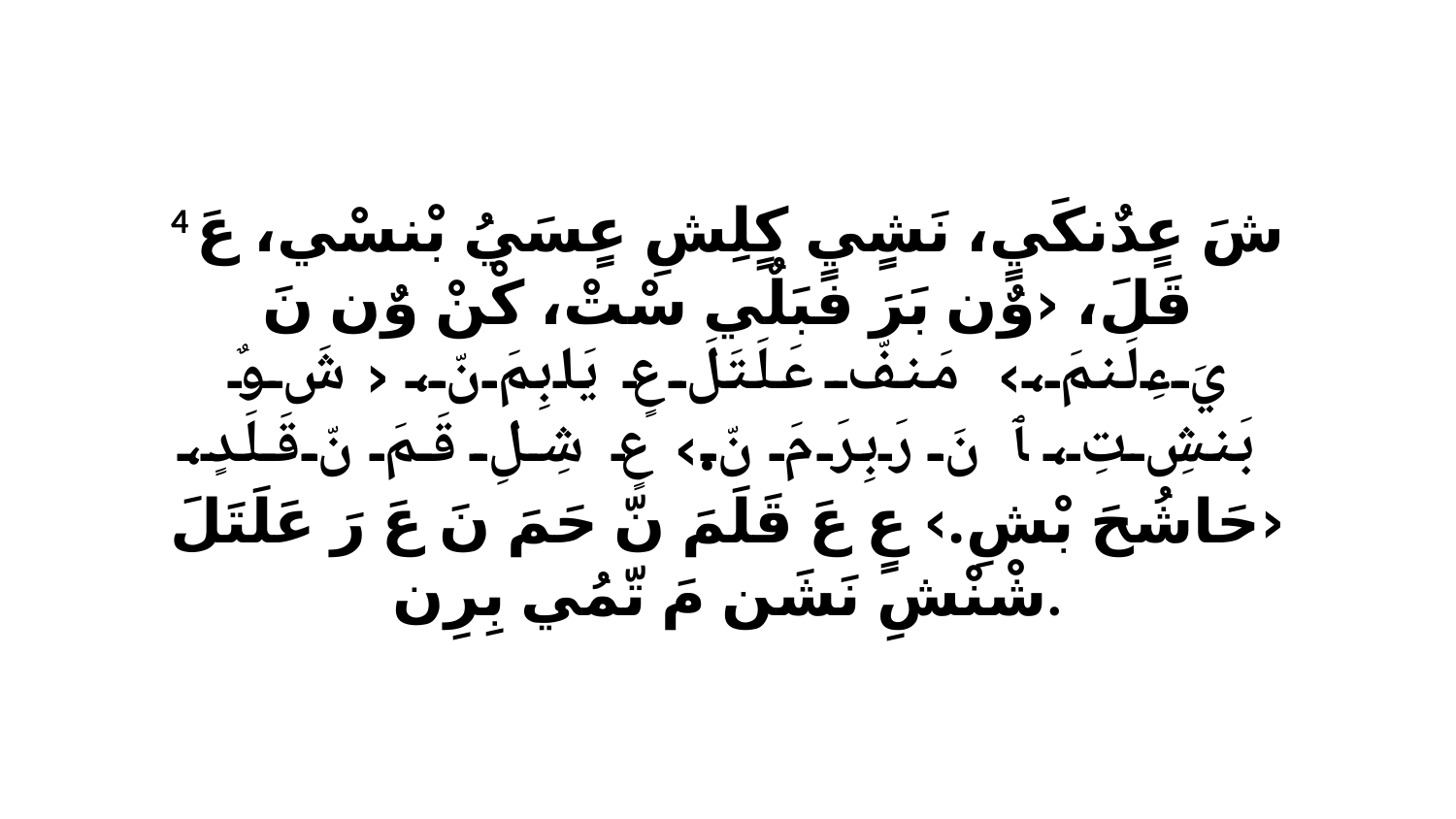

4 شَ عٍدٌنكَيٍ، نَشٍيٍ كٍلِشِ عٍسَيُ بْنسْي، عَ قَلَ، ‹وٌن بَرَ فبَلٌي سْتْ، كْنْ وٌن نَ يَءِلَنمَ،› مَنفّ عَلَتَلَ عٍ يَابِمَ نّ، ‹شَ وٌ بَنشِ تِ، ﭑ نَ رَبِرَ مَ نّ.› عٍ شِلِ قَمَ نّ قَلَدٍ، ‹حَاشُحَ بْشِ.› عٍ عَ قَلَمَ نّ حَمَ نَ عَ رَ عَلَتَلَ شْنْشِ نَشَن مَ تّمُي بِرِن.